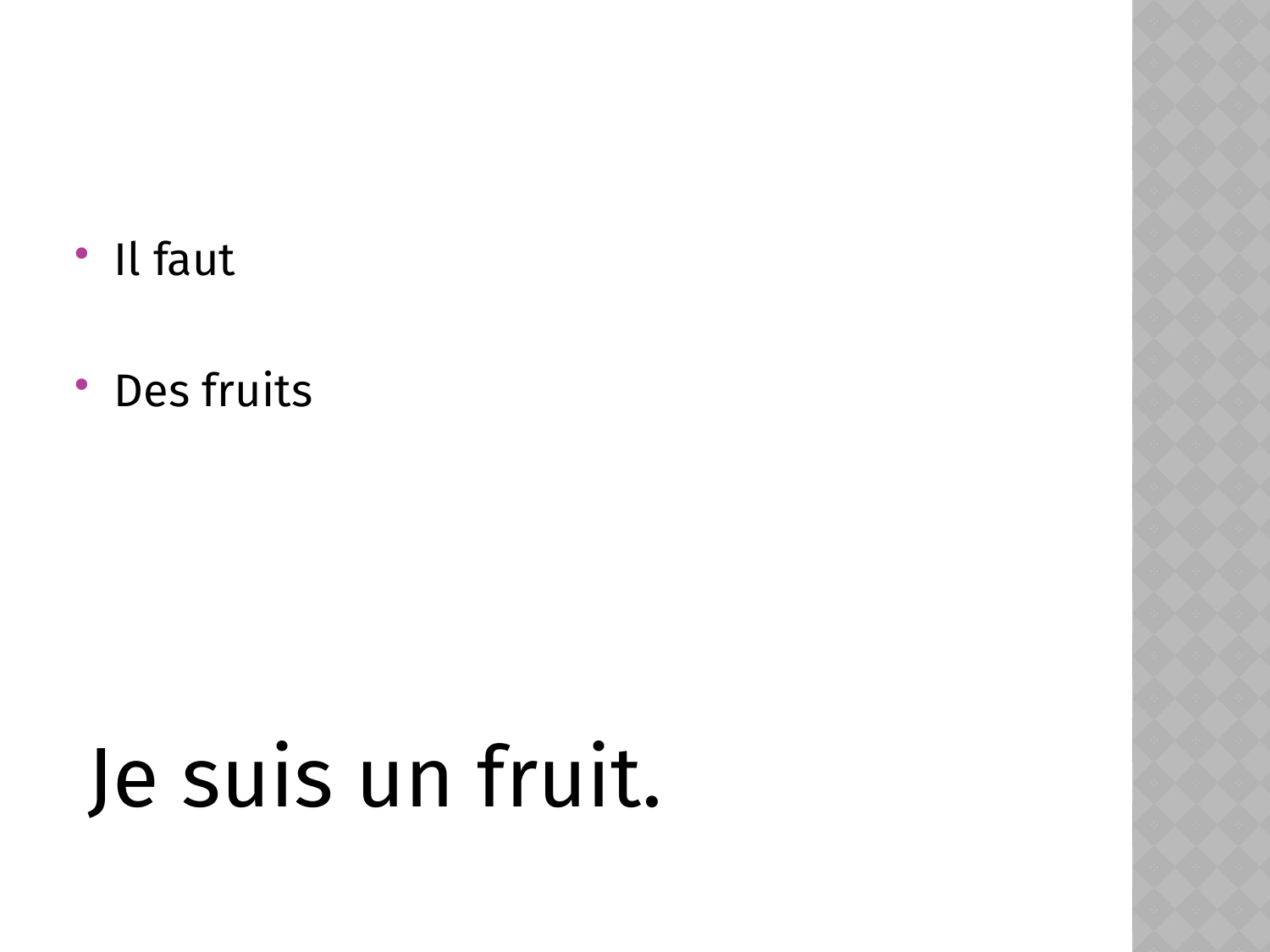

Il faut

Des fruits

Je suis un fruit.